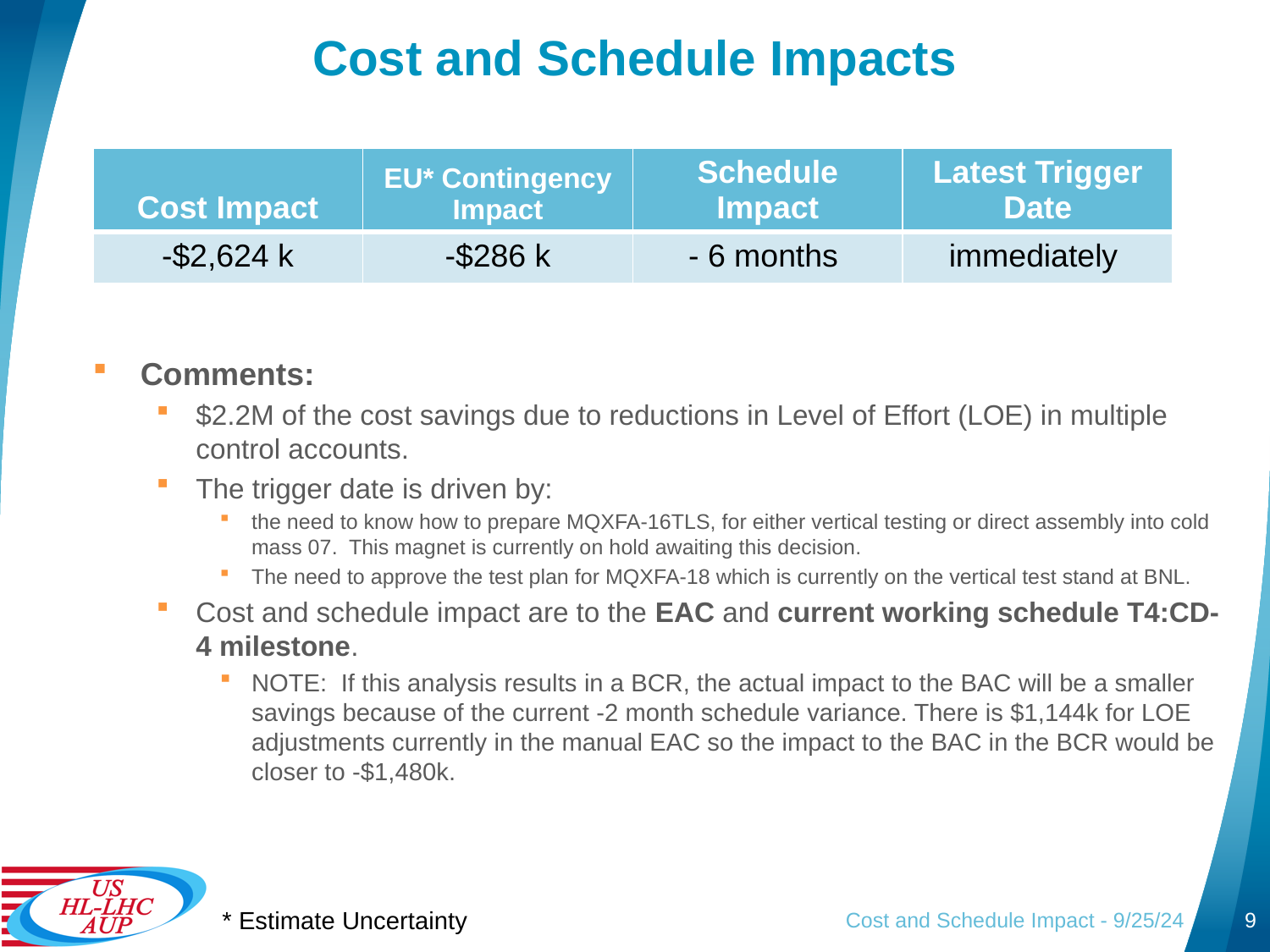

# Cost and Schedule Impacts

| Cost Impact | EU\* Contingency Impact | Schedule Impact | Latest Trigger Date |
| --- | --- | --- | --- |
| -$2,624 k | -$286 k | - 6 months | immediately |
Comments:
$2.2M of the cost savings due to reductions in Level of Effort (LOE) in multiple control accounts.
The trigger date is driven by:
the need to know how to prepare MQXFA-16TLS, for either vertical testing or direct assembly into cold mass 07.  This magnet is currently on hold awaiting this decision.
The need to approve the test plan for MQXFA-18 which is currently on the vertical test stand at BNL.
Cost and schedule impact are to the EAC and current working schedule T4:CD-4 milestone.
NOTE:  If this analysis results in a BCR, the actual impact to the BAC will be a smaller savings because of the current -2 month schedule variance. There is $1,144k for LOE adjustments currently in the manual EAC so the impact to the BAC in the BCR would be closer to -$1,480k.

Cost and Schedule Impact - 9/25/24
9
* Estimate Uncertainty